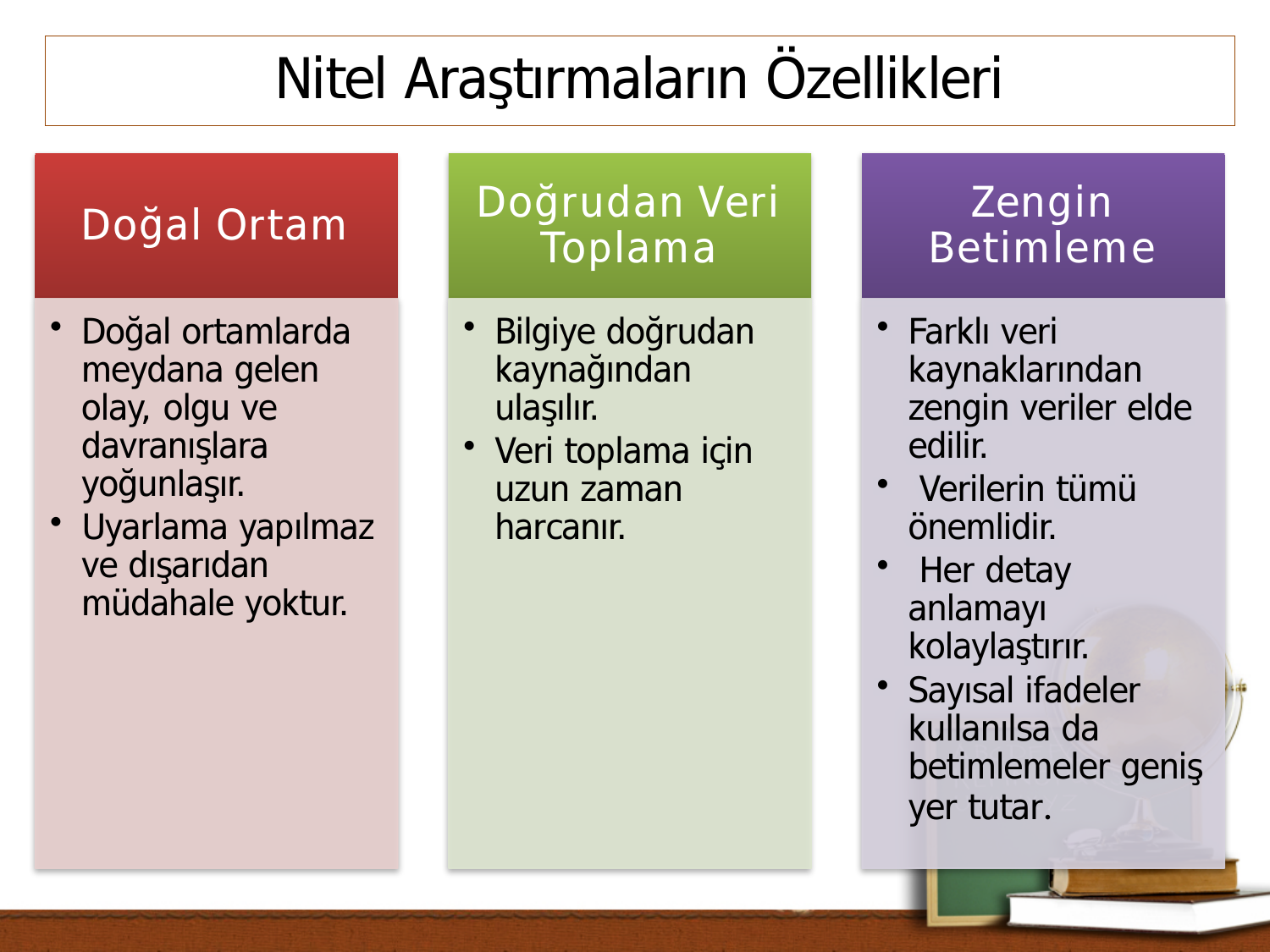

Nitel Araştırmaların Özellikleri
Doğal Ortam
Doğal ortamlarda meydana gelen olay, olgu ve davranışlara yoğunlaşır.
Uyarlama yapılmaz ve dışarıdan müdahale yoktur.
Doğrudan Veri Toplama
Bilgiye doğrudan kaynağından ulaşılır.
Veri toplama için uzun zaman harcanır.
Zengin Betimleme
Farklı veri kaynaklarından zengin veriler elde edilir.
 Verilerin tümü önemlidir.
 Her detay anlamayı kolaylaştırır.
Sayısal ifadeler kullanılsa da betimlemeler geniş yer tutar.